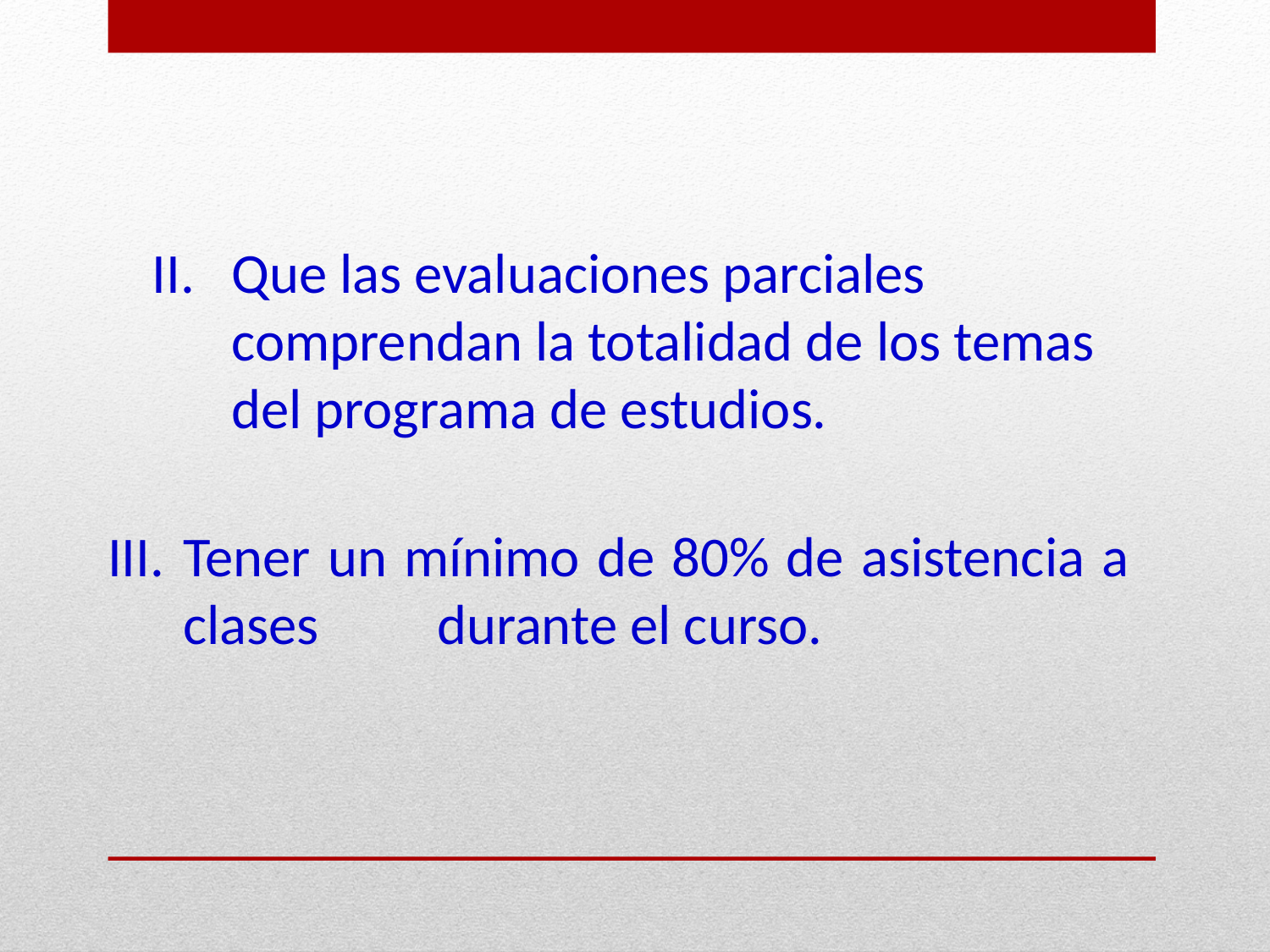

Que las evaluaciones parciales comprendan la totalidad de los temas del programa de estudios.

III.	Tener un mínimo de 80% de asistencia a clases 	durante el curso.